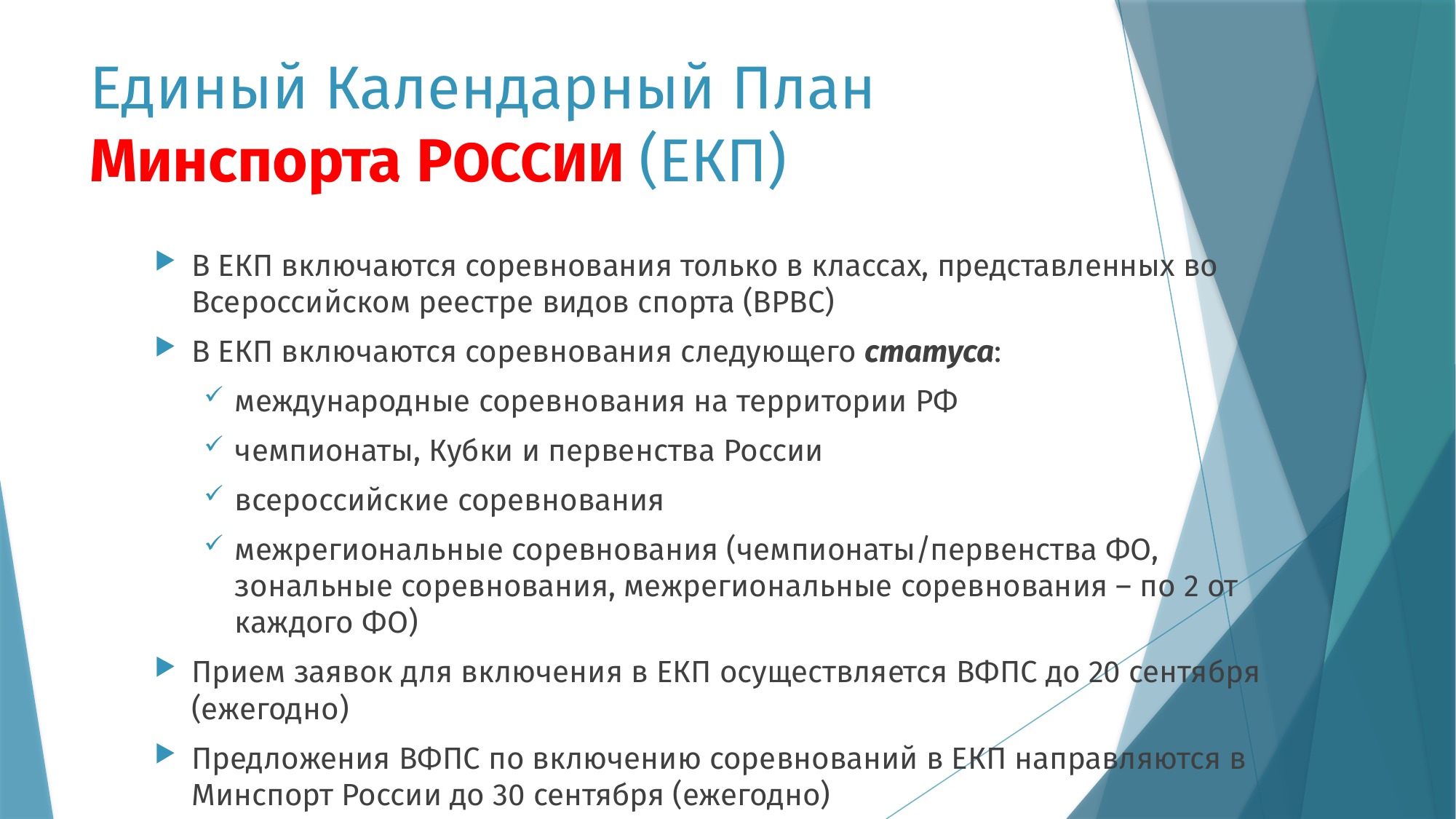

# Единый Календарный План Минспорта РОССИИ (ЕКП)
В ЕКП включаются соревнования только в классах, представленных во Всероссийском реестре видов спорта (ВРВС)
В ЕКП включаются соревнования следующего статуса:
международные соревнования на территории РФ
чемпионаты, Кубки и первенства России
всероссийские соревнования
межрегиональные соревнования (чемпионаты/первенства ФО, зональные соревнования, межрегиональные соревнования – по 2 от каждого ФО)
Прием заявок для включения в ЕКП осуществляется ВФПС до 20 сентября (ежегодно)
Предложения ВФПС по включению соревнований в ЕКП направляются в Минспорт России до 30 сентября (ежегодно)